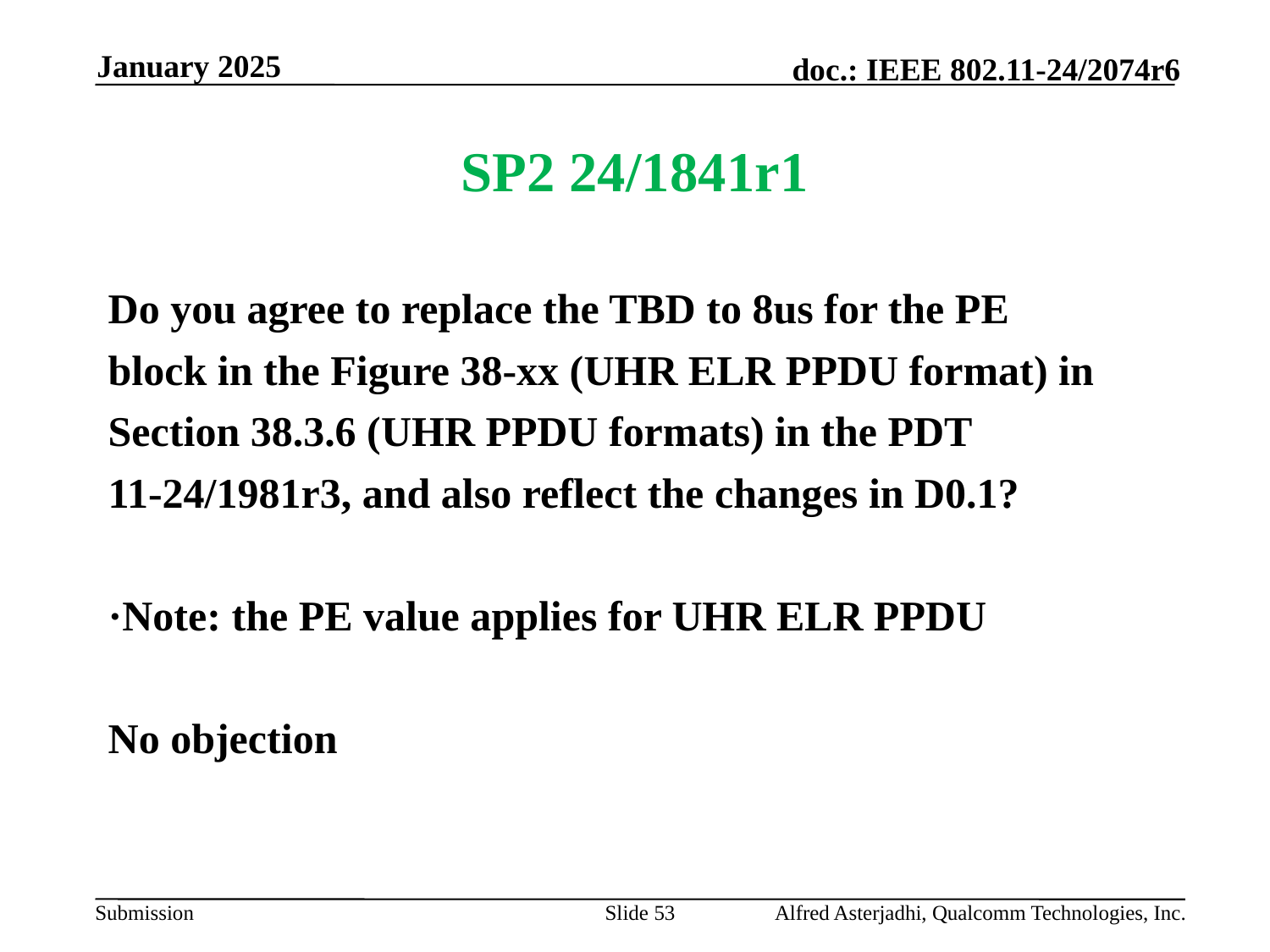

January 2025
# SP2 24/1841r1
Do you agree to replace the TBD to 8us for the PE
block in the Figure 38-xx (UHR ELR PPDU format) in
Section 38.3.6 (UHR PPDU formats) in the PDT
11-24/1981r3, and also reflect the changes in D0.1?

·Note: the PE value applies for UHR ELR PPDU

No objection
Slide 53
Alfred Asterjadhi, Qualcomm Technologies, Inc.